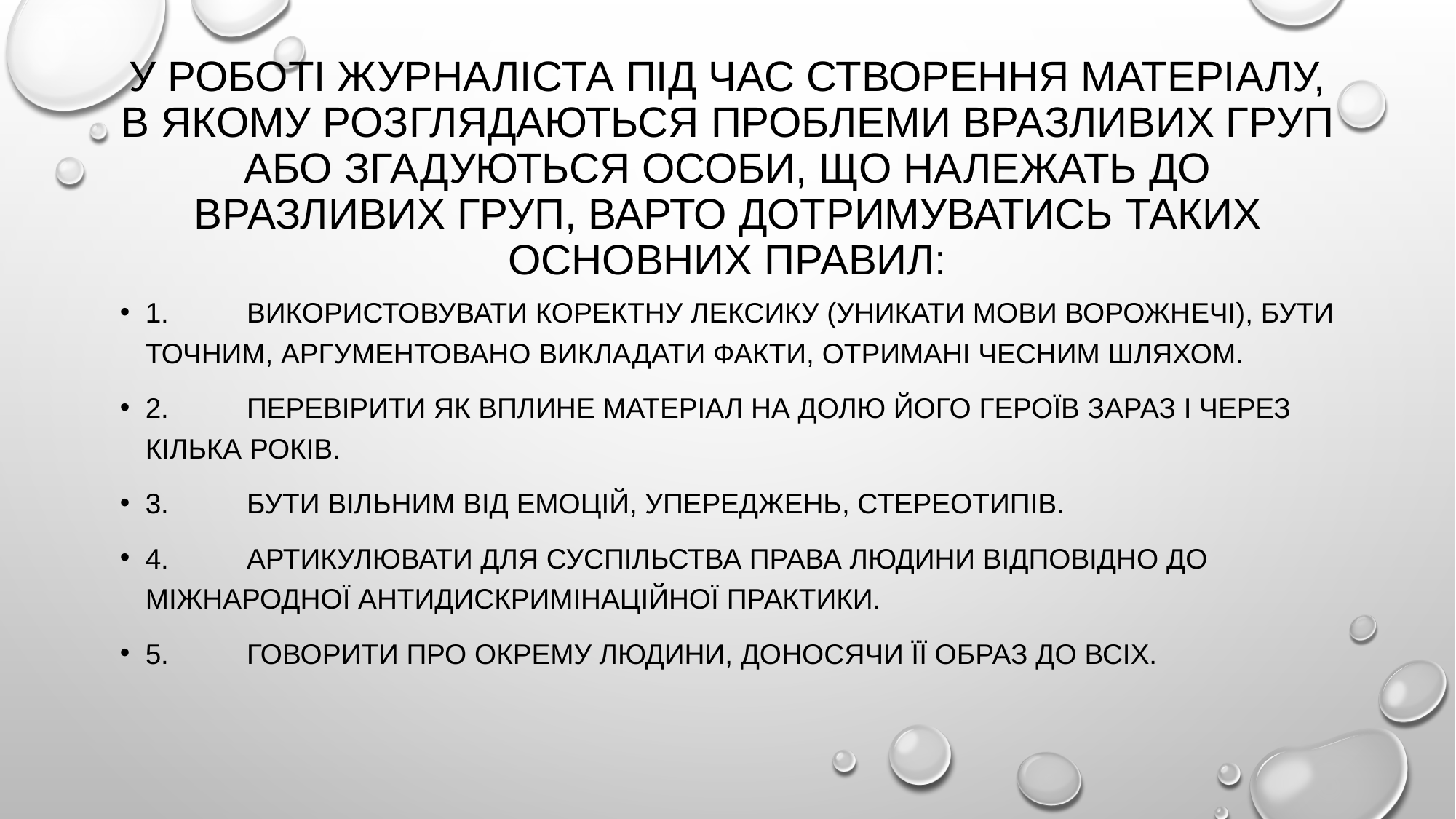

# У роботі журналіста під час створення матеріалу, в якому розглядаються проблеми вразливих груп або згадуються особи, що належать до вразливих груп, варто дотримуватись таких основних правил:
1.	Використовувати коректну лексику (уникати мови ворожнечі), бути точним, аргументовано викладати факти, отримані чесним шляхом.
2.	Перевірити як вплине матеріал на долю його героїв зараз і через кілька років.
3.	Бути вільним від емоцій, упереджень, стереотипів.
4.	Артикулювати для суспільства права людини відповідно до міжнародної антидискримінаційної практики.
5.	Говорити про окрему людини, доносячи її образ до всіх.